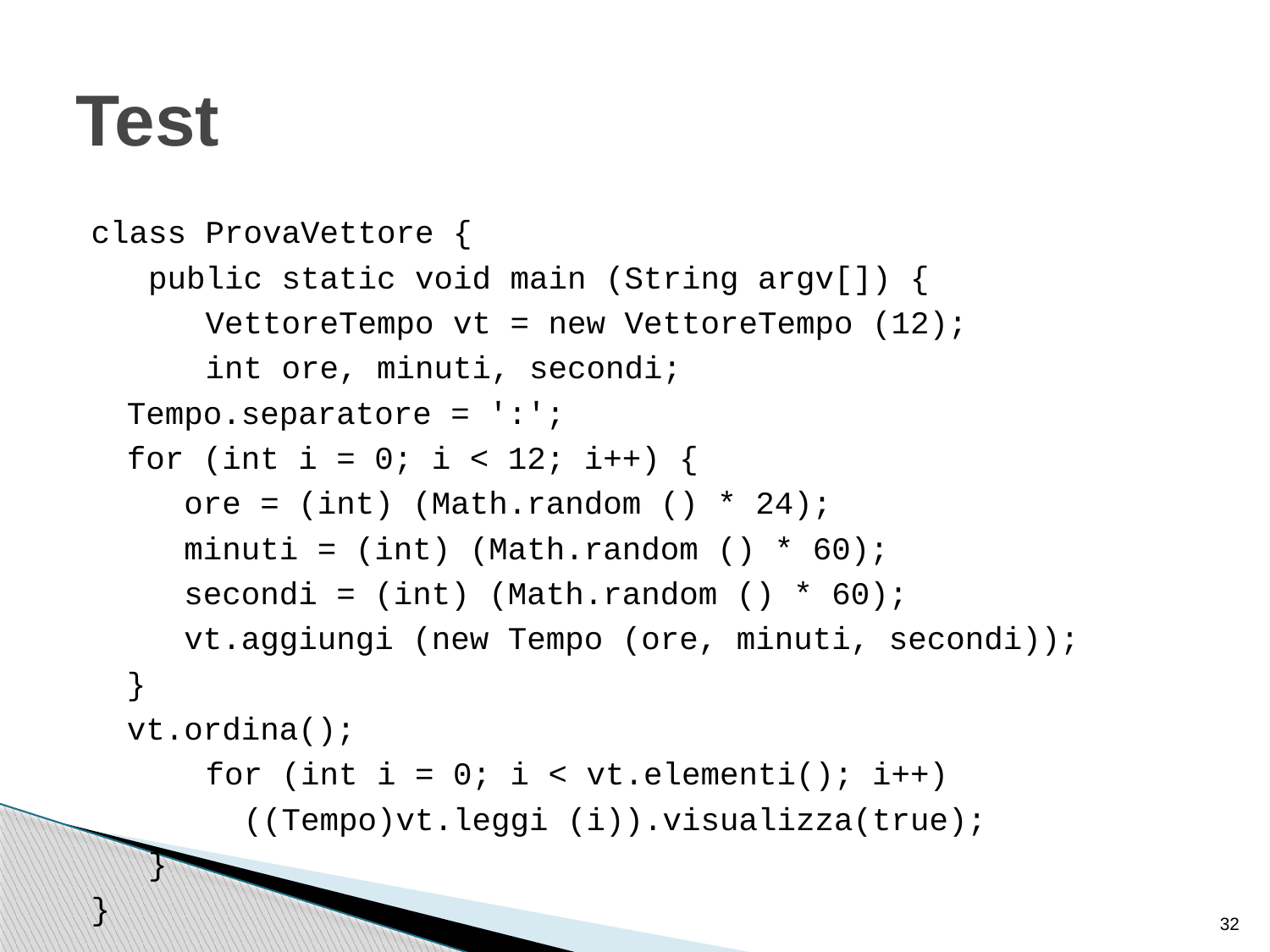

# Test
class ProvaVettore {
   public static void main (String argv[]) {
      VettoreTempo vt = new VettoreTempo (12);
      int ore, minuti, secondi;
	Tempo.separatore = ':';
	for (int i = 0; i < 12; i++) {
	   ore = (int) (Math.random () * 24);
	   minuti = (int) (Math.random () * 60);
	   secondi = (int) (Math.random () * 60);
	   vt.aggiungi (new Tempo (ore, minuti, secondi));
	}
	vt.ordina();
      for (int i = 0; i < vt.elementi(); i++)
        ((Tempo)vt.leggi (i)).visualizza(true);
   }
}

32